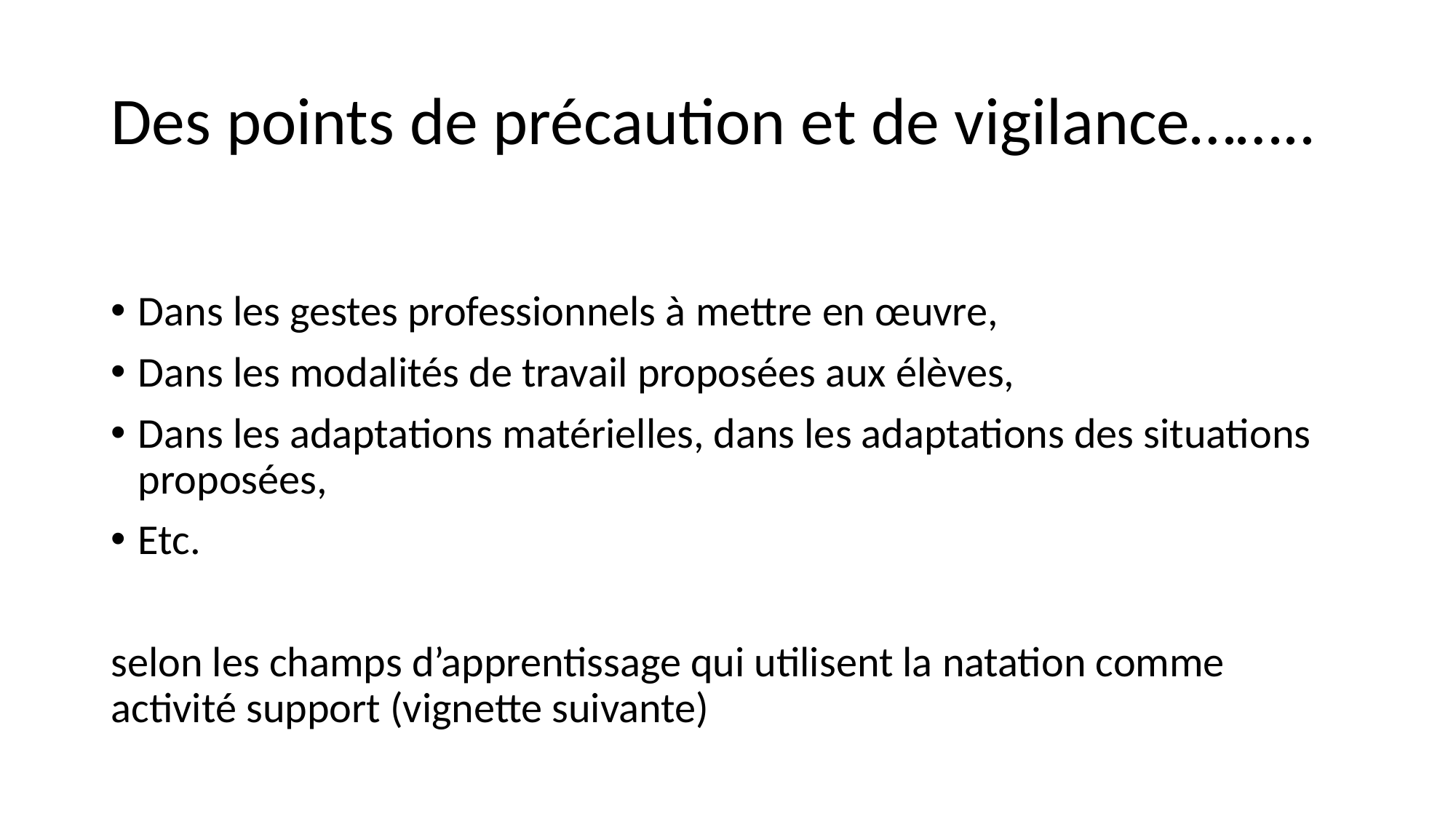

# Des points de précaution et de vigilance……..

Dans les gestes professionnels à mettre en œuvre,
Dans les modalités de travail proposées aux élèves,
Dans les adaptations matérielles, dans les adaptations des situations proposées,
Etc.

selon les champs d’apprentissage qui utilisent la natation comme activité support (vignette suivante)